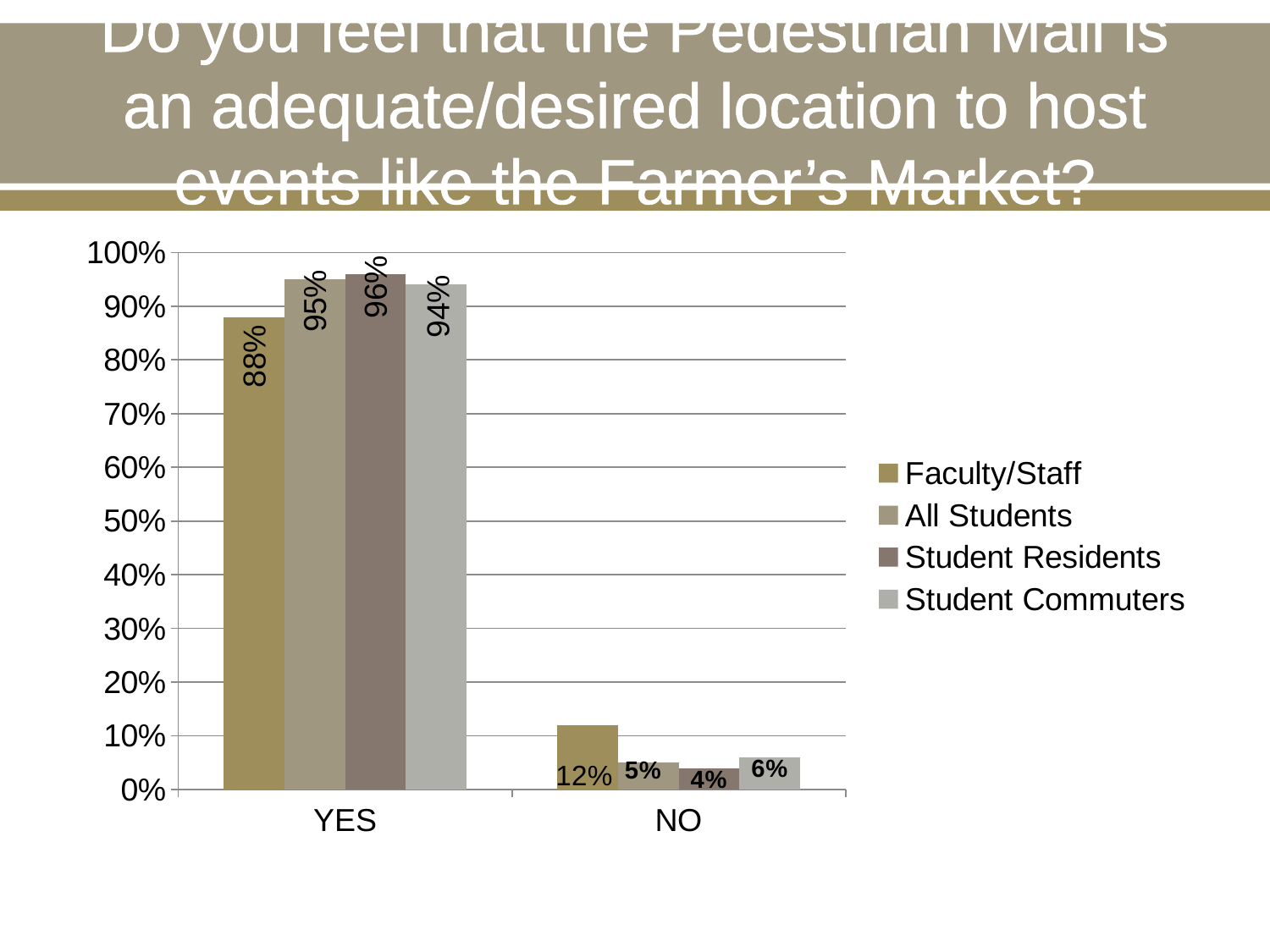

# Do you feel that the Pedestrian Mall is an adequate/desired location to host events like the Farmer’s Market?

### Chart

| Category | Faculty/Staff | All Students | Student Residents | Student Commuters |
|---|---|---|---|---|
| YES | 0.88 | 0.95 | 0.96 | 0.94 |
| NO | 0.12 | 0.05 | 0.04 | 0.06 |